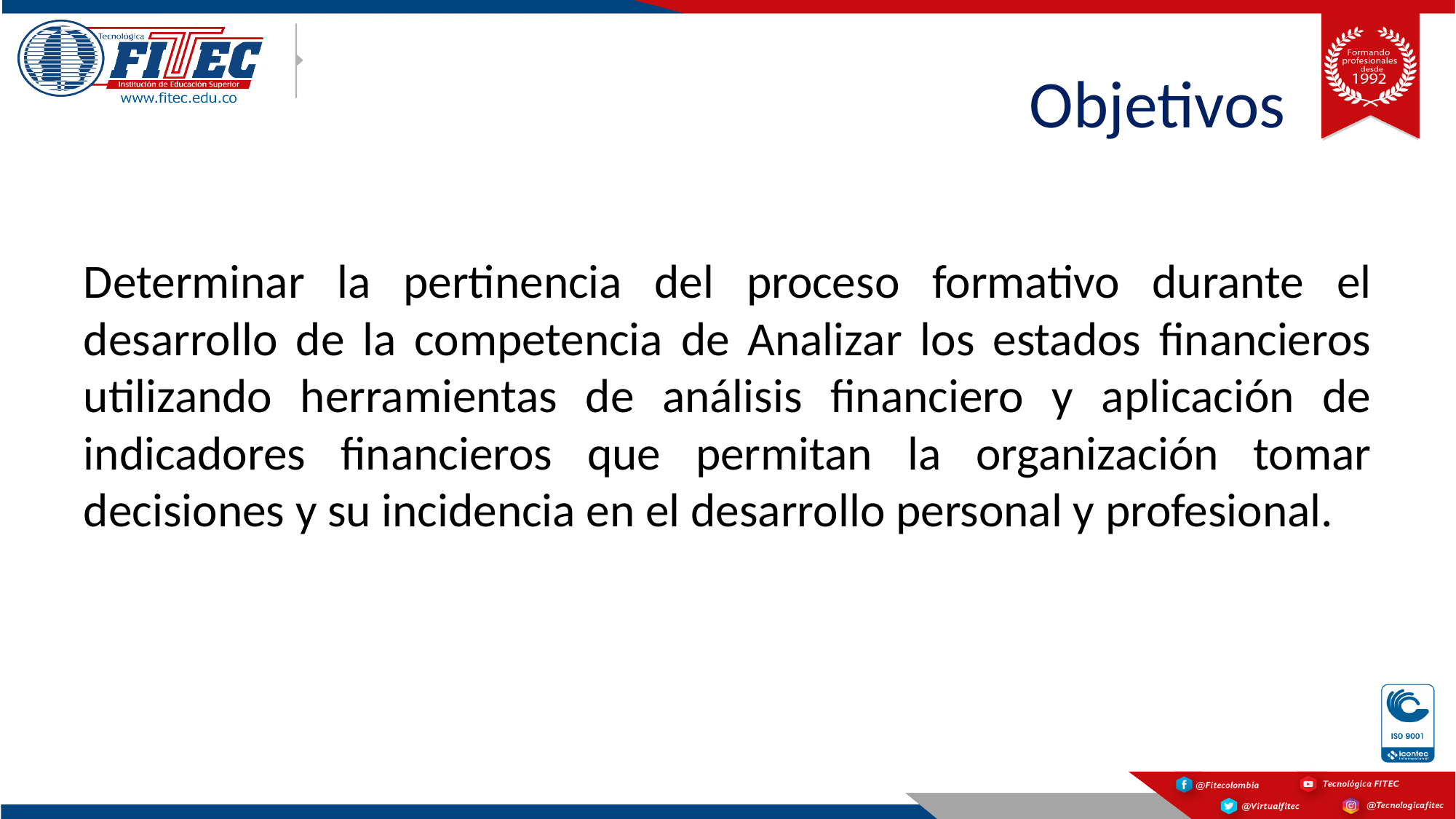

# Objetivos
Determinar la pertinencia del proceso formativo durante el desarrollo de la competencia de Analizar los estados financieros utilizando herramientas de análisis financiero y aplicación de indicadores financieros que permitan la organización tomar decisiones y su incidencia en el desarrollo personal y profesional.